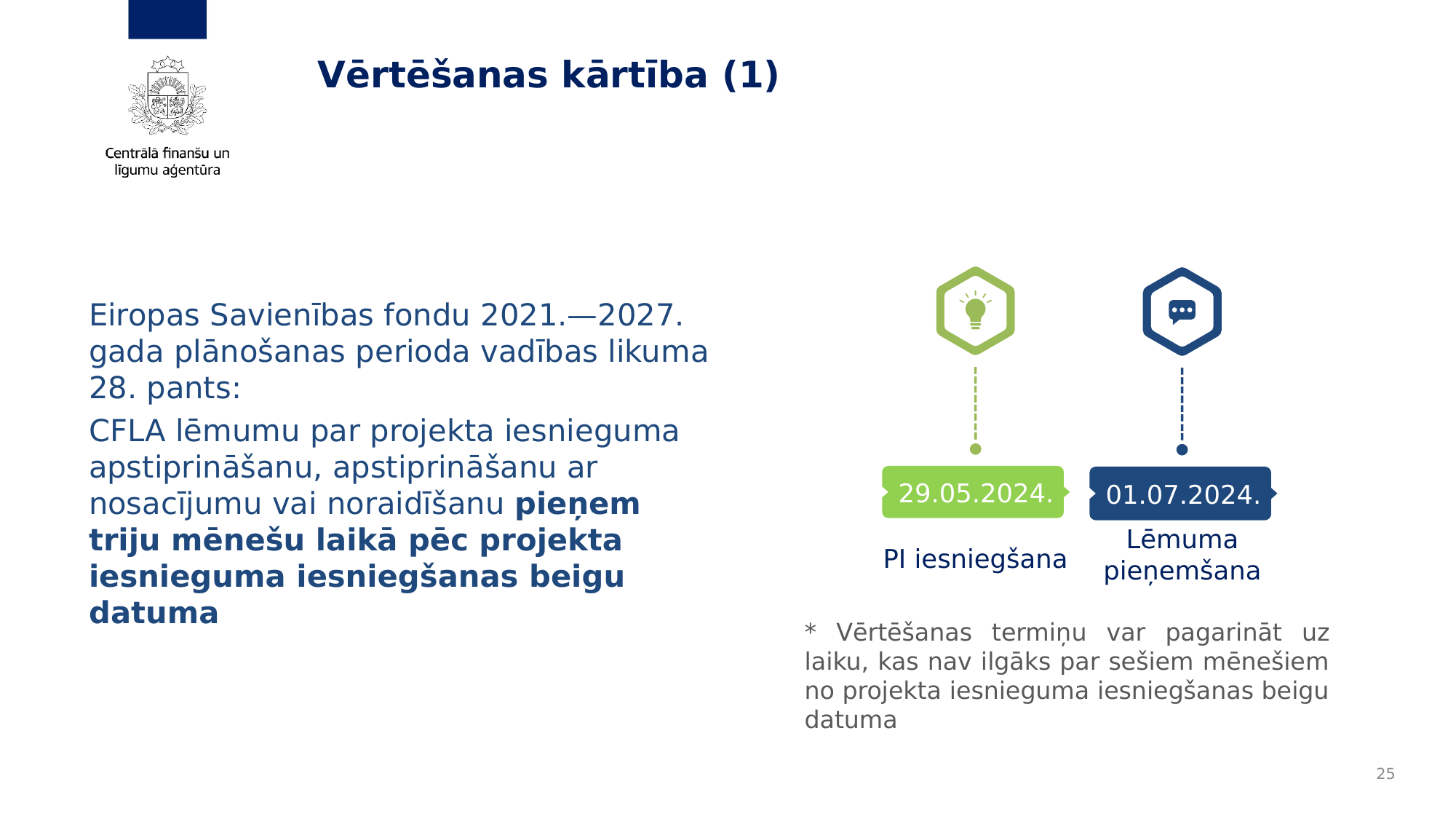

# Vērtēšanas kārtība (1)​

29.05.2024.
PI iesniegšana

01.07.2024.
Lēmuma pieņemšana
Eiropas Savienības fondu 2021.—2027. gada plānošanas perioda vadības likuma 28. pants:
CFLA lēmumu par projekta iesnieguma apstiprināšanu, apstiprināšanu ar nosacījumu vai noraidīšanu pieņem triju mēnešu laikā pēc projekta iesnieguma iesniegšanas beigu datuma

* Vērtēšanas termiņu var pagarināt uz laiku, kas nav ilgāks par sešiem mēnešiem no projekta iesnieguma iesniegšanas beigu datuma

25